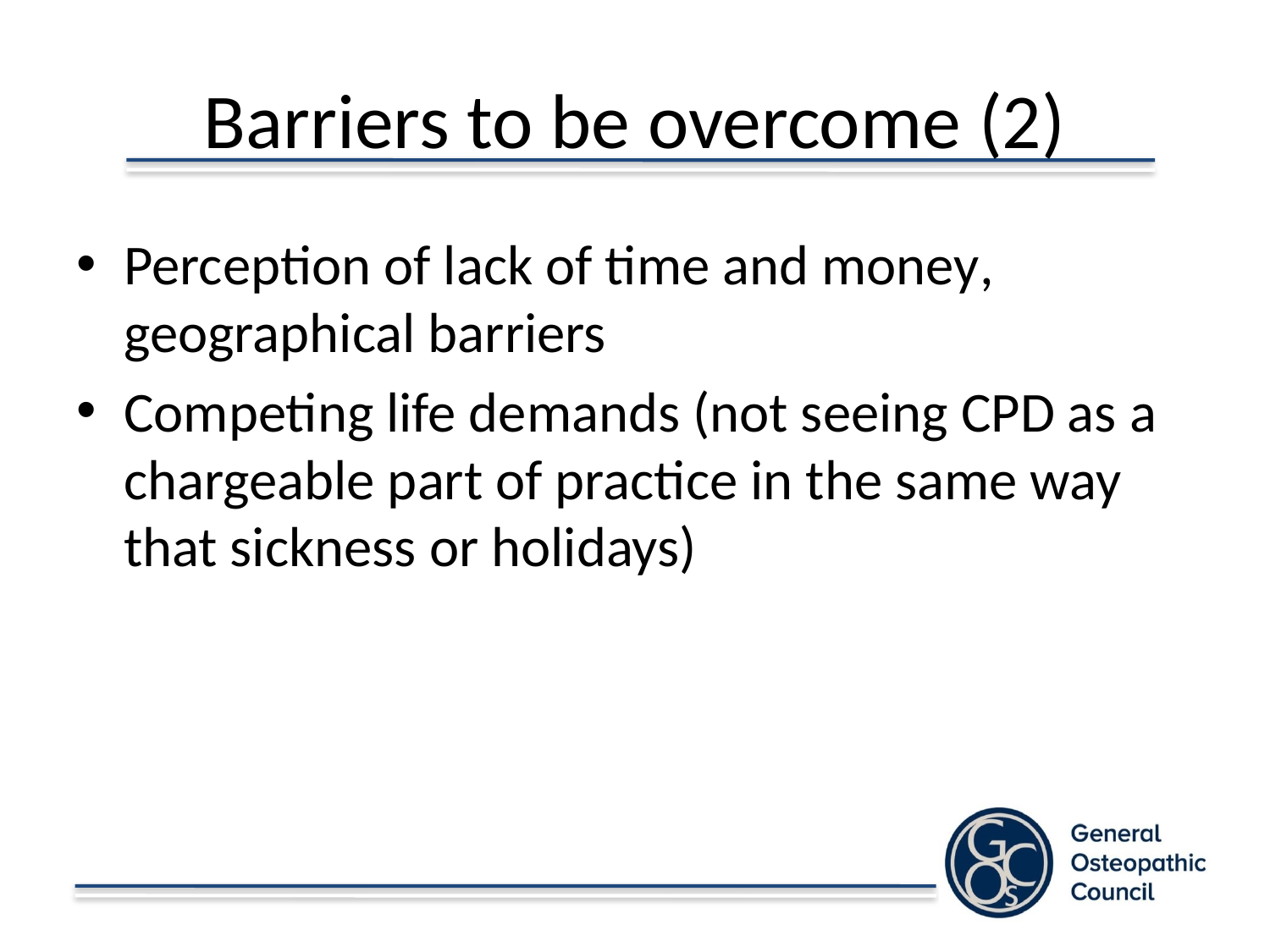

# Barriers to be overcome (2)
Perception of lack of time and money, geographical barriers
Competing life demands (not seeing CPD as a chargeable part of practice in the same way that sickness or holidays)